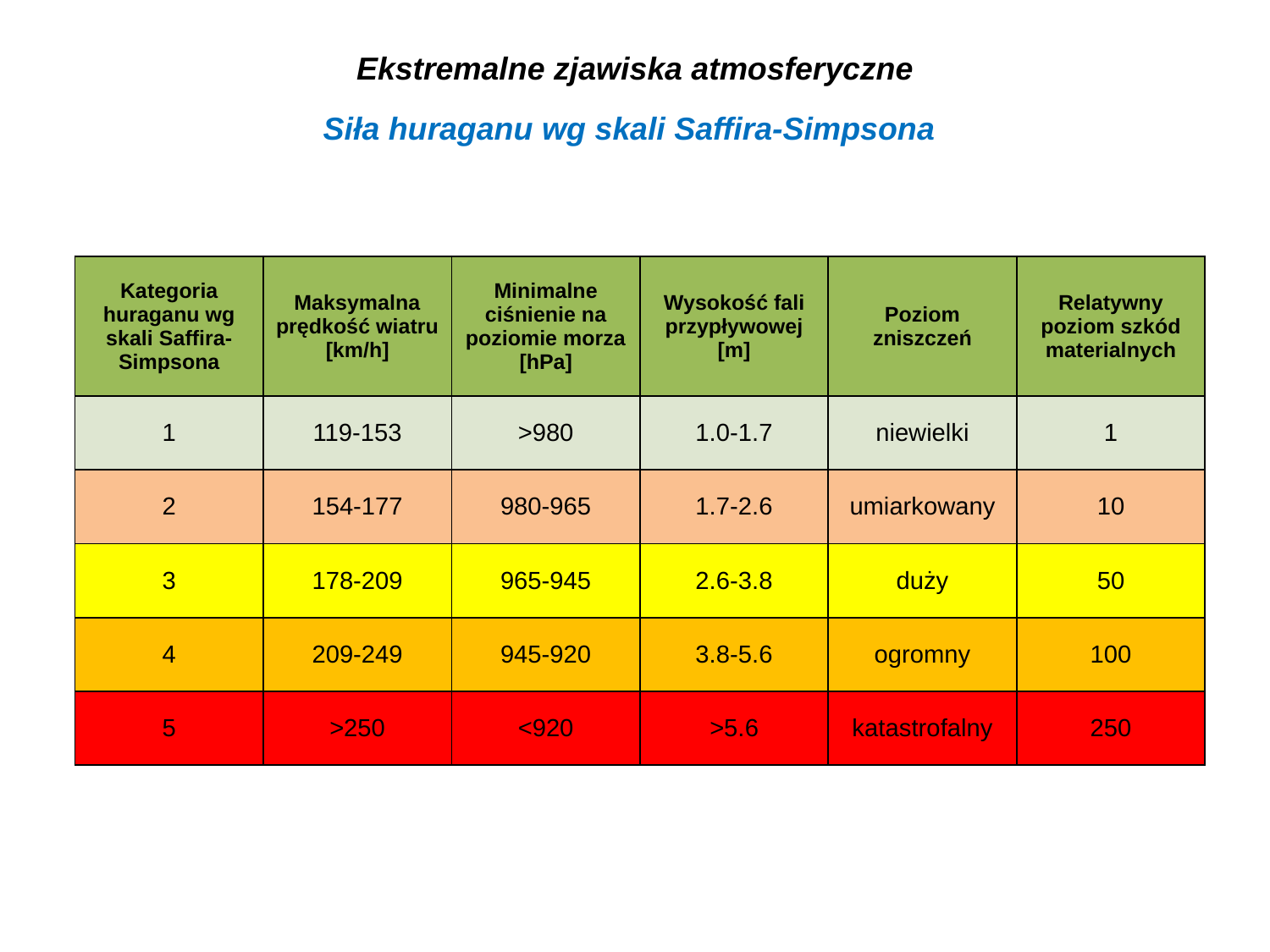

# Ekstremalne zjawiska atmosferyczne

Siła huraganu wg skali Saffira-Simpsona
| Kategoria huraganu wg skali Saffira- Simpsona | Maksymalna prędkość wiatru [km/h] | Minimalne ciśnienie na poziomie morza [hPa] | Wysokość fali przypływowej [m] | Poziom zniszczeń | Relatywny poziom szkód materialnych |
| --- | --- | --- | --- | --- | --- |
| 1 | 119-153 | >980 | 1.0-1.7 | niewielki | 1 |
| 2 | 154-177 | 980-965 | 1.7-2.6 | umiarkowany | 10 |
| 3 | 178-209 | 965-945 | 2.6-3.8 | duży | 50 |
| 4 | 209-249 | 945-920 | 3.8-5.6 | ogromny | 100 |
| 5 | >250 | <920 | >5.6 | katastrofalny | 250 |